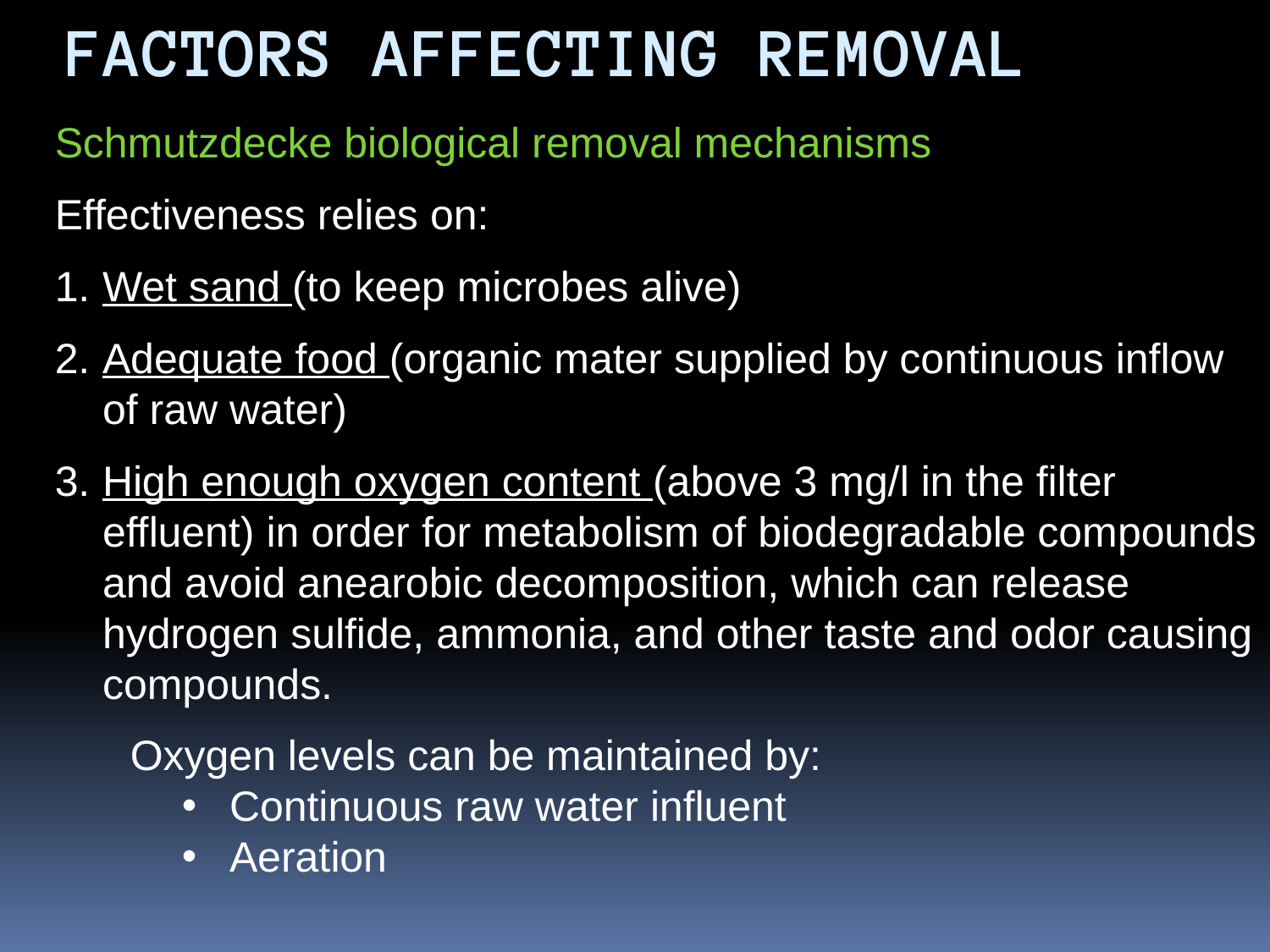

Factors Affecting Removal
Schmutzdecke biological removal mechanisms
Effectiveness relies on:
Wet sand (to keep microbes alive)
Adequate food (organic mater supplied by continuous inflow of raw water)
High enough oxygen content (above 3 mg/l in the filter effluent) in order for metabolism of biodegradable compounds and avoid anearobic decomposition, which can release hydrogen sulfide, ammonia, and other taste and odor causing compounds.
 Oxygen levels can be maintained by:
Continuous raw water influent
Aeration